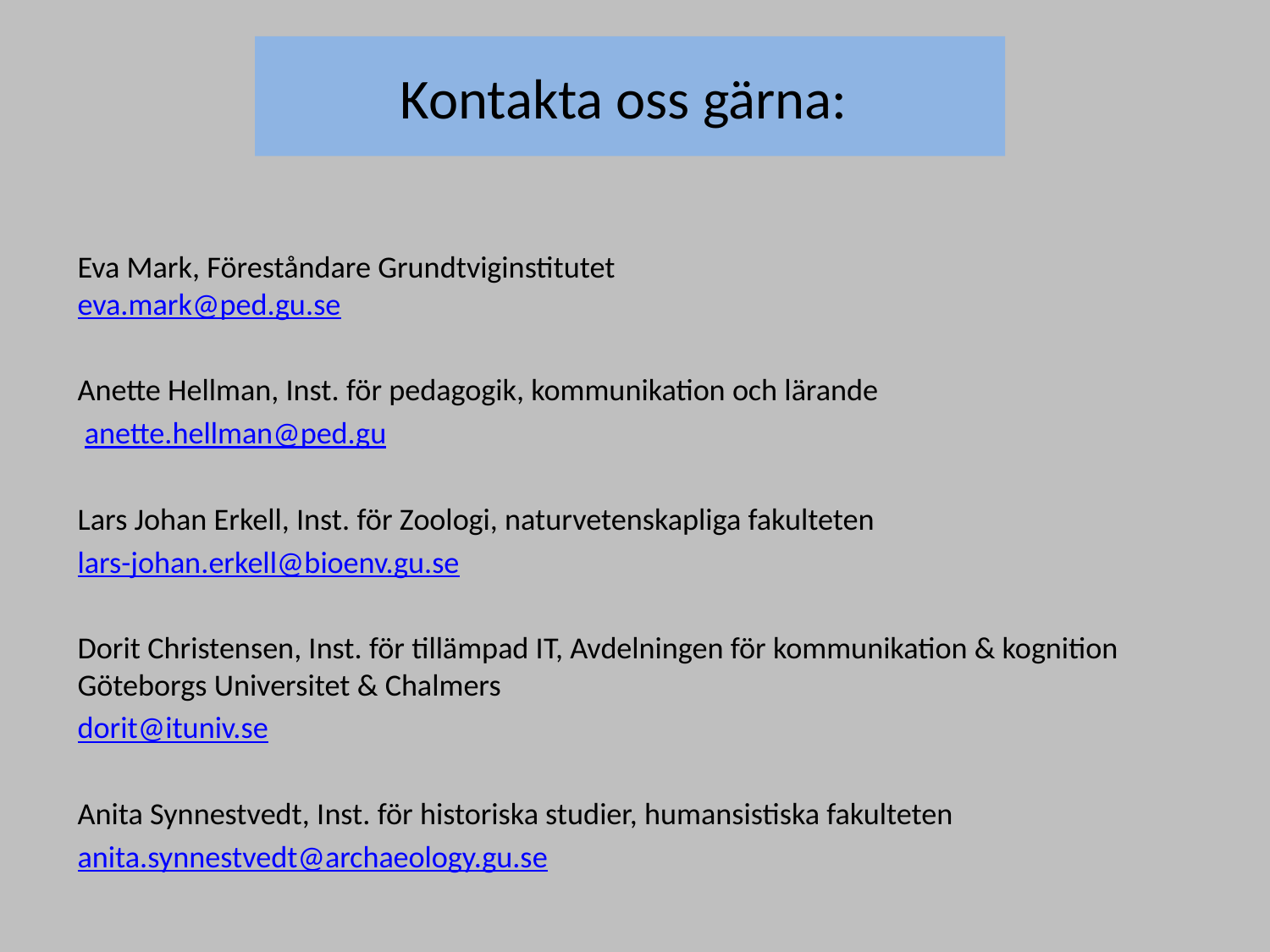

# Kontakta oss gärna:

Eva Mark, Föreståndare Grundtviginstitutet
eva.mark@ped.gu.se

Anette Hellman, Inst. för pedagogik, kommunikation och lärande
 anette.hellman@ped.gu

Lars Johan Erkell, Inst. för Zoologi, naturvetenskapliga fakulteten
lars-johan.erkell@bioenv.gu.se

Dorit Christensen, Inst. för tillämpad IT, Avdelningen för kommunikation & kognition Göteborgs Universitet & Chalmers
dorit@ituniv.se

Anita Synnestvedt, Inst. för historiska studier, humansistiska fakulteten
anita.synnestvedt@archaeology.gu.se